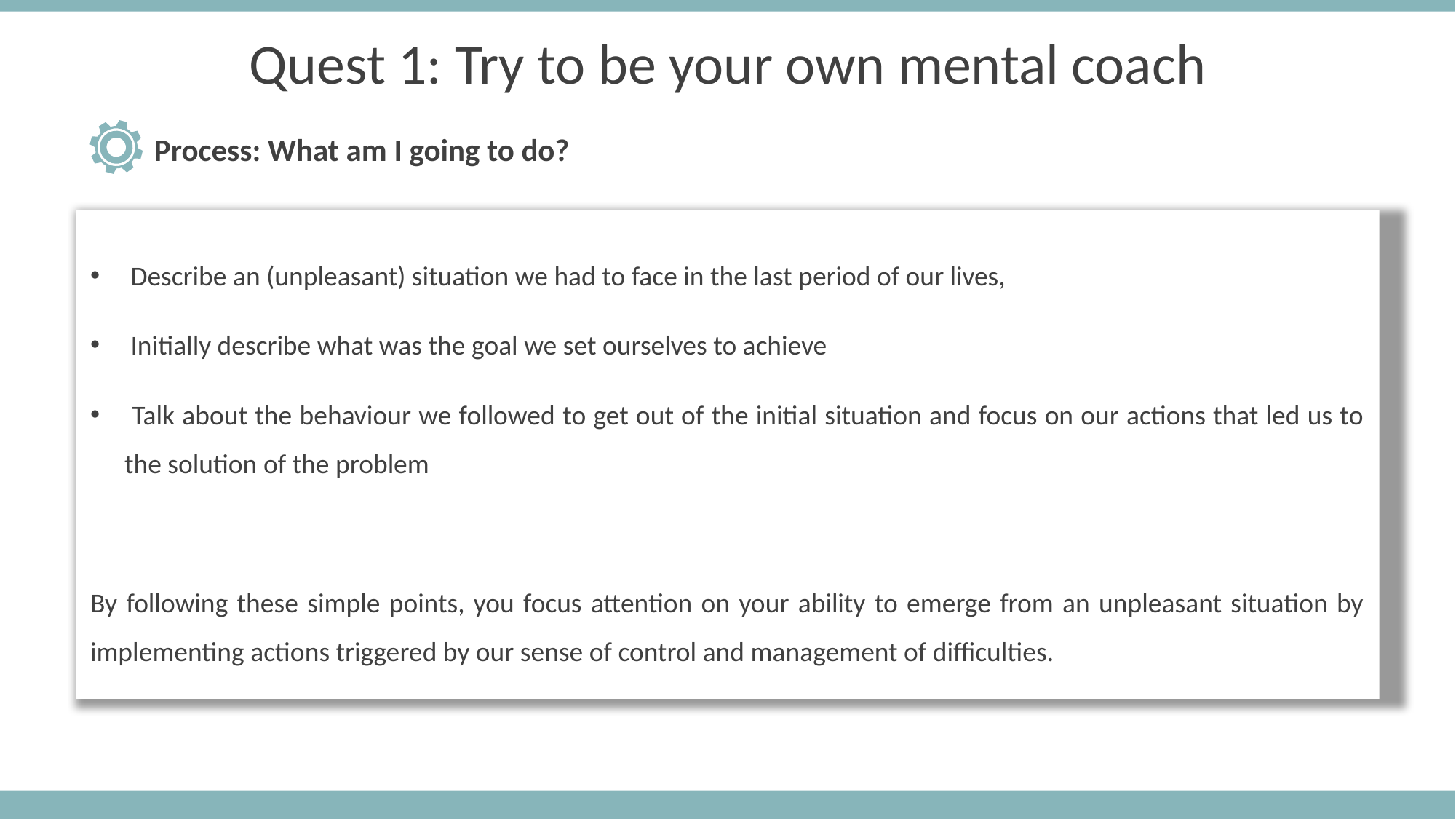

Quest 1: Try to be your own mental coach

Process: What am I going to do?
 Describe an (unpleasant) situation we had to face in the last period of our lives,
 Initially describe what was the goal we set ourselves to achieve
 Talk about the behaviour we followed to get out of the initial situation and focus on our actions that led us to the solution of the problem

By following these simple points, you focus attention on your ability to emerge from an unpleasant situation by implementing actions triggered by our sense of control and management of difficulties.